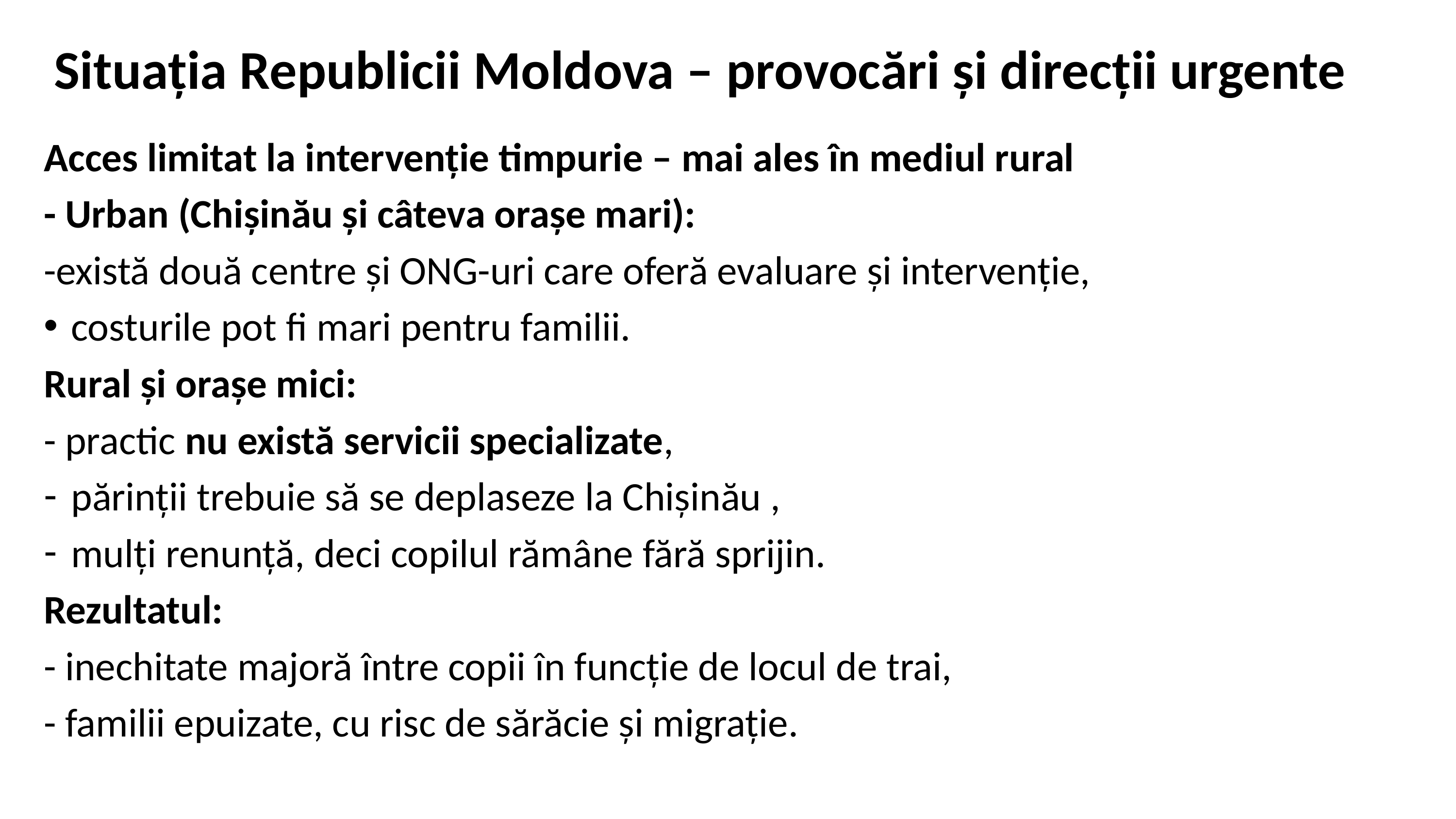

# Situația Republicii Moldova – provocări și direcții urgente
Acces limitat la intervenție timpurie – mai ales în mediul rural
- Urban (Chișinău și câteva orașe mari):
-există două centre și ONG-uri care oferă evaluare și intervenție,
costurile pot fi mari pentru familii.
Rural și orașe mici:
- practic nu există servicii specializate,
părinții trebuie să se deplaseze la Chișinău ,
mulți renunță, deci copilul rămâne fără sprijin.
Rezultatul:
- inechitate majoră între copii în funcție de locul de trai,
- familii epuizate, cu risc de sărăcie și migrație.